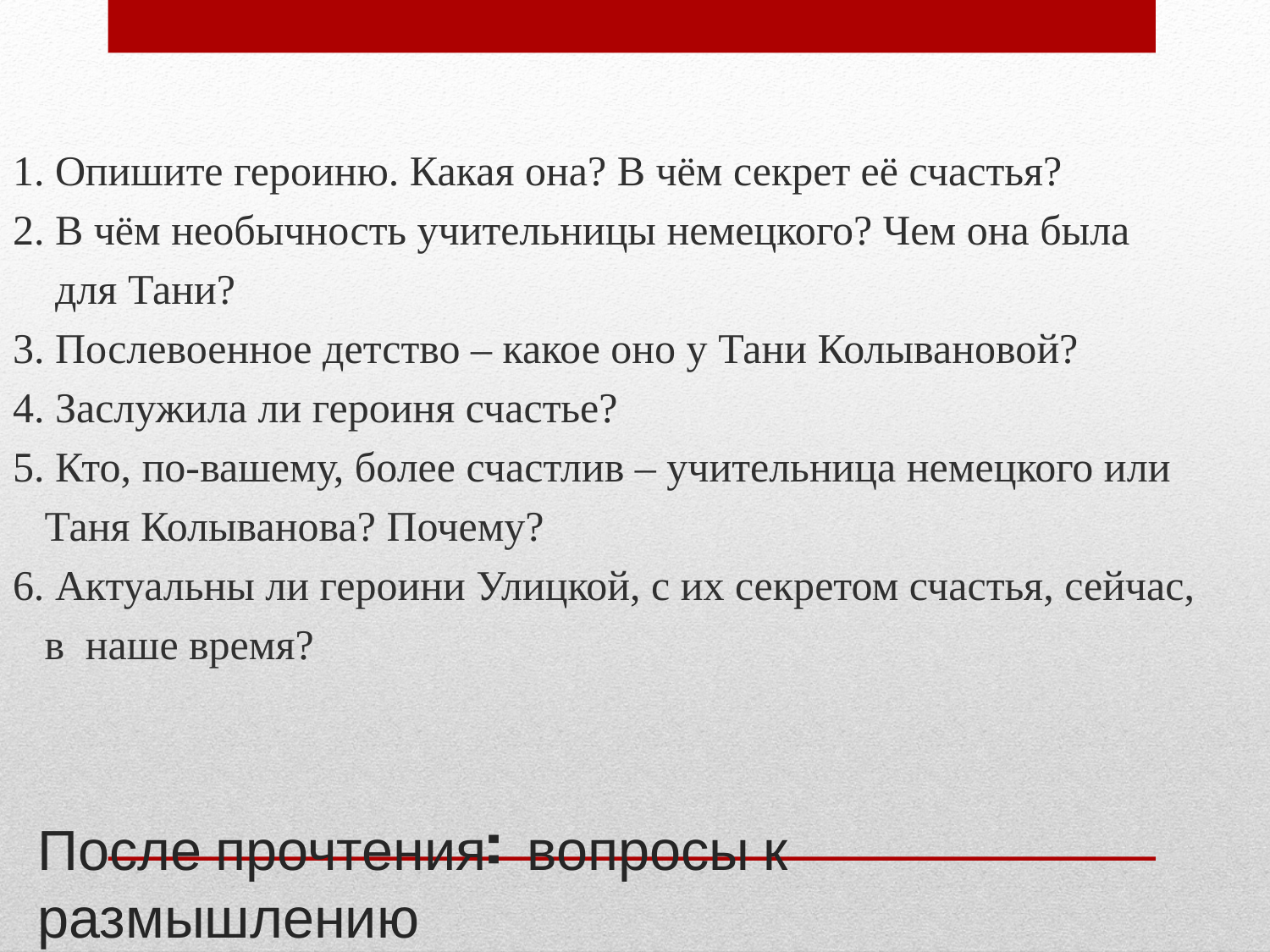

1. Опишите героиню. Какая она? В чём секрет её счастья?
2. В чём необычность учительницы немецкого? Чем она была
    для Тани?
3. Послевоенное детство – какое оно у Тани Колывановой?
4. Заслужила ли героиня счастье?
5. Кто, по-вашему, более счастлив – учительница немецкого или
   Таня Колыванова? Почему?
6. Актуальны ли героини Улицкой, с их секретом счастья, сейчас,
   в  наше время?
# После прочтения:  вопросы к размышлению